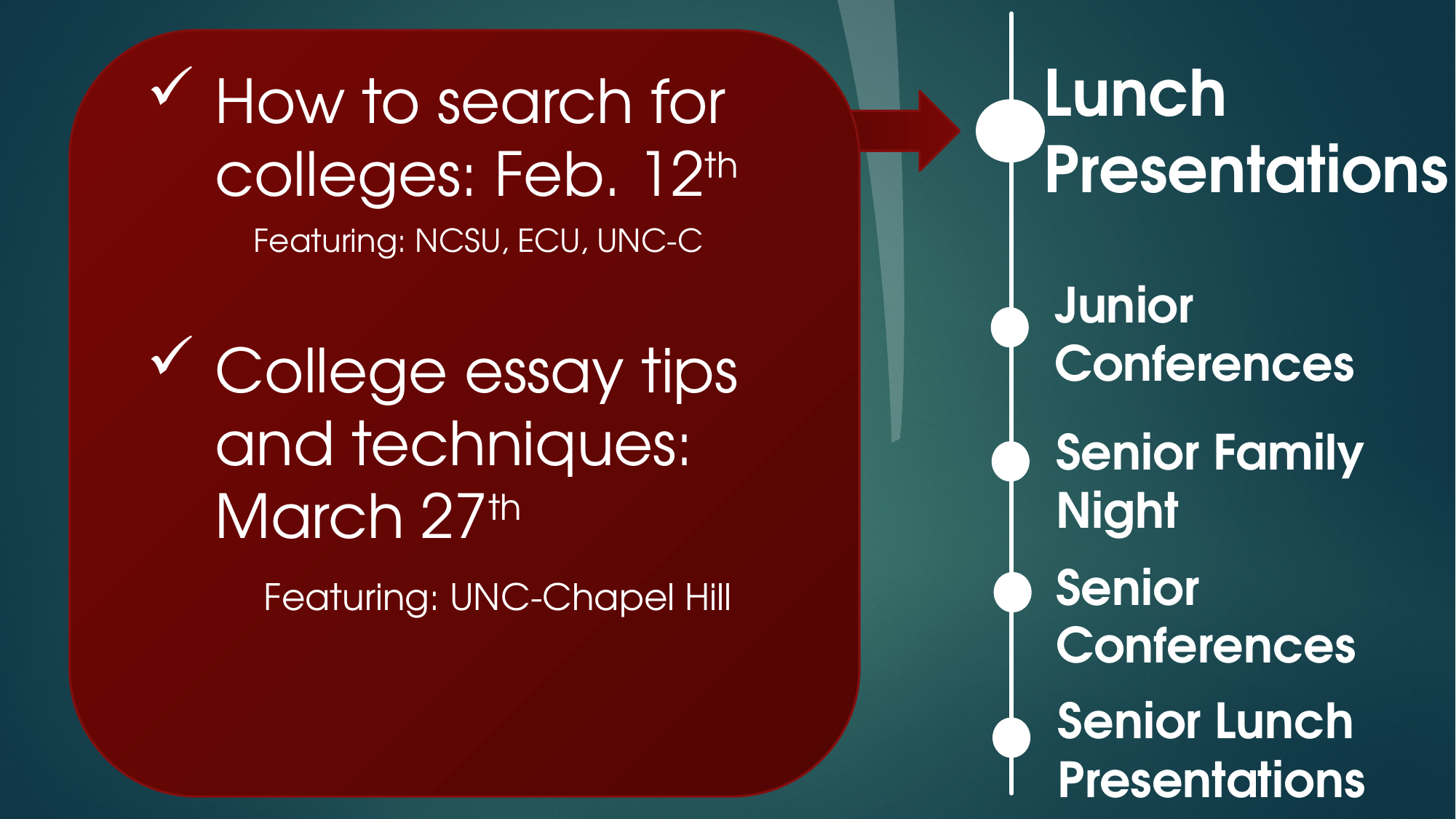

Lunch Presentations
How to search for colleges: Feb. 12th
      Featuring: NCSU, ECU, UNC-C

College essay tips and techniques: March 27th
       Featuring: UNC-Chapel Hill

Junior Conferences

Senior Family Night

Senior Conferences

Senior Lunch Presentations